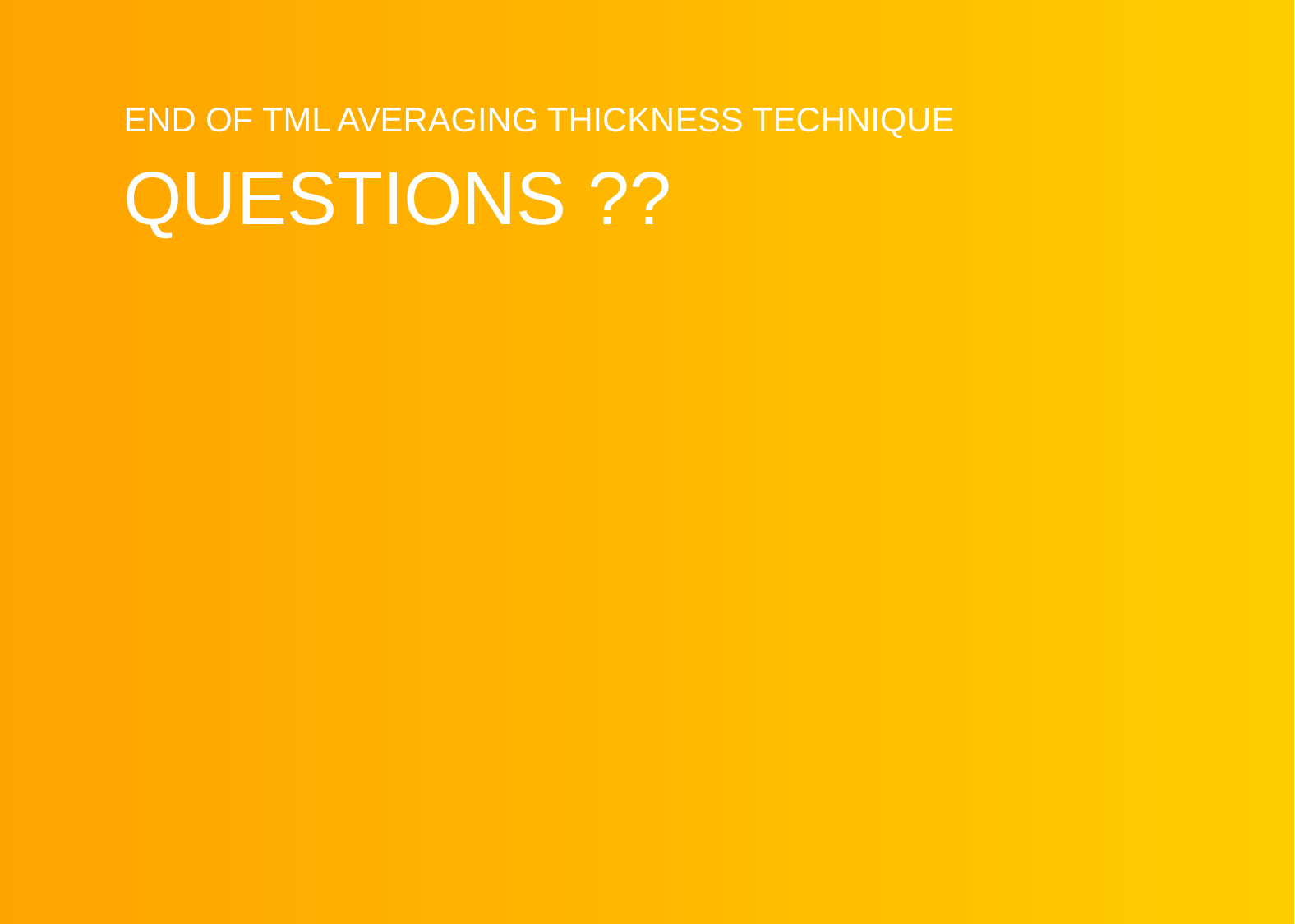

END OF TML averaging thickness technique
# Questions ??